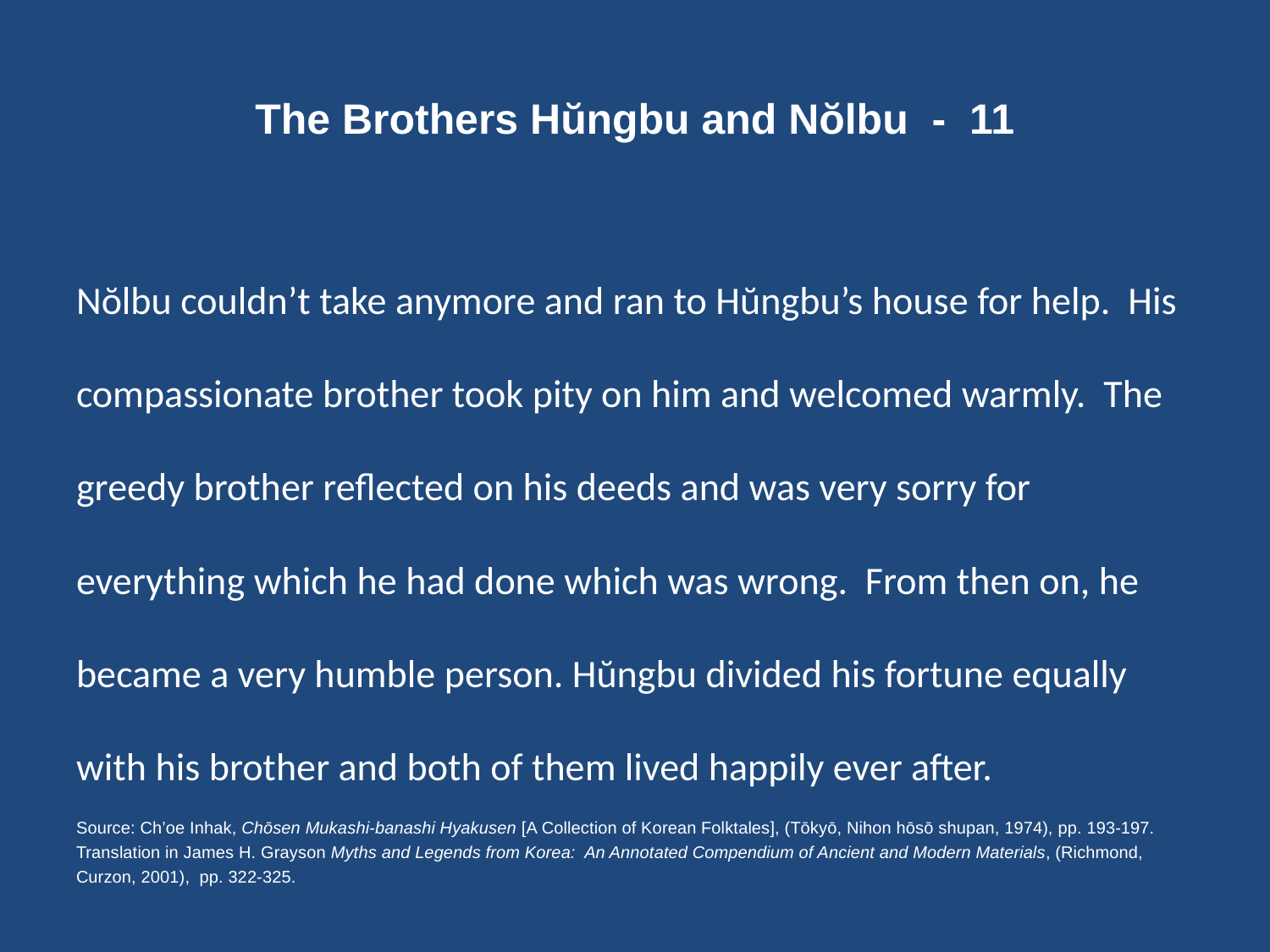

# The Brothers Hŭngbu and Nŏlbu  -  11
Nŏlbu couldn’t take anymore and ran to Hŭngbu’s house for help.  His compassionate brother took pity on him and welcomed warmly.  The greedy brother reflected on his deeds and was very sorry for everything which he had done which was wrong.  From then on, he became a very humble person. Hŭngbu divided his fortune equally with his brother and both of them lived happily ever after.

Source: Ch’oe Inhak, Chōsen Mukashi-banashi Hyakusen [A Collection of Korean Folktales], (Tōkyō, Nihon hōsō shupan, 1974), pp. 193-197.
Translation in James H. Grayson Myths and Legends from Korea:  An Annotated Compendium of Ancient and Modern Materials, (Richmond, Curzon, 2001),  pp. 322-325.